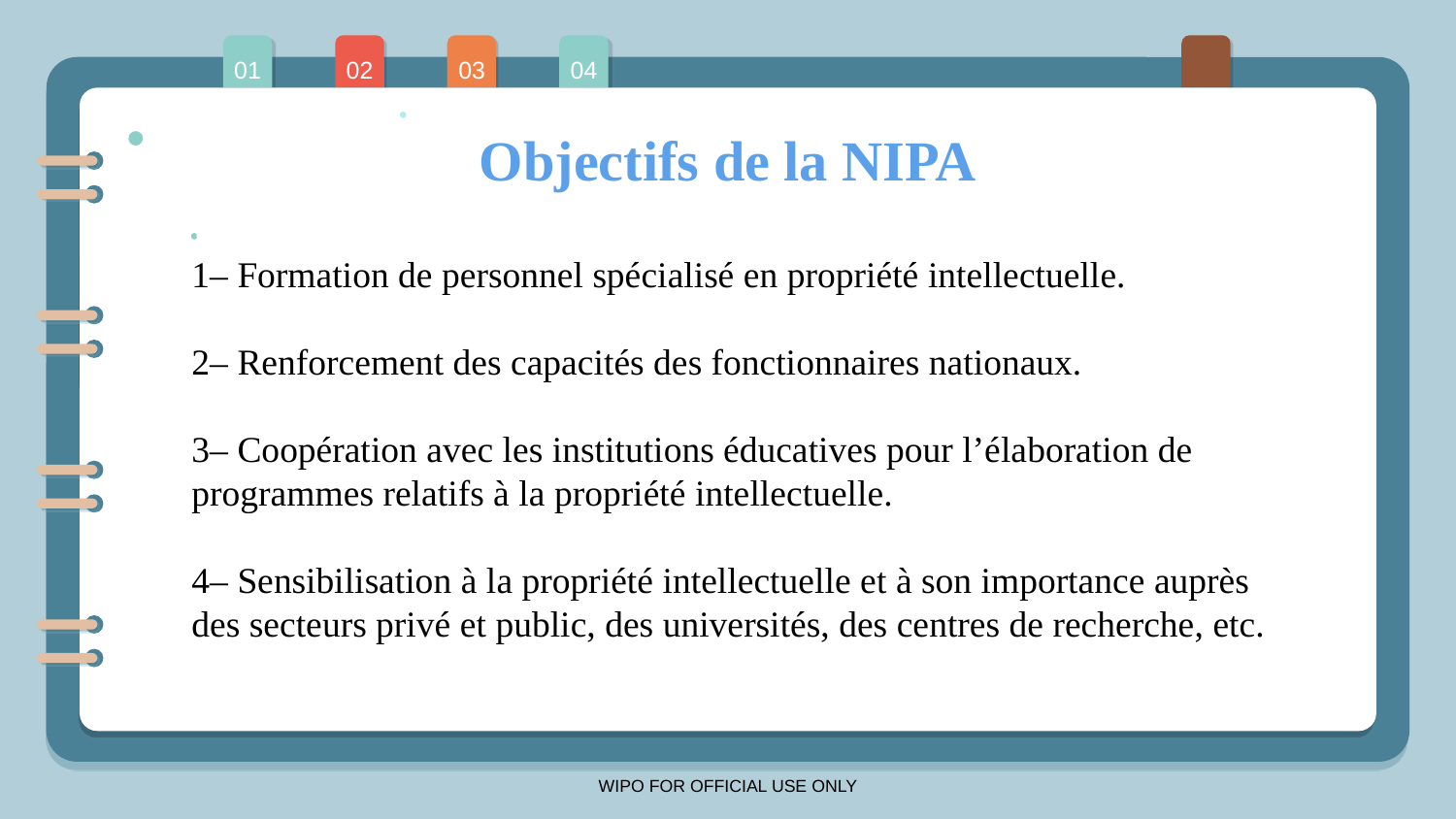

01
02
03
04

# Objectifs de la NIPA

1– Formation de personnel spécialisé en propriété intellectuelle.

2– Renforcement des capacités des fonctionnaires nationaux.

3– Coopération avec les institutions éducatives pour l’élaboration de programmes relatifs à la propriété intellectuelle.

4– Sensibilisation à la propriété intellectuelle et à son importance auprès des secteurs privé et public, des universités, des centres de recherche, etc.